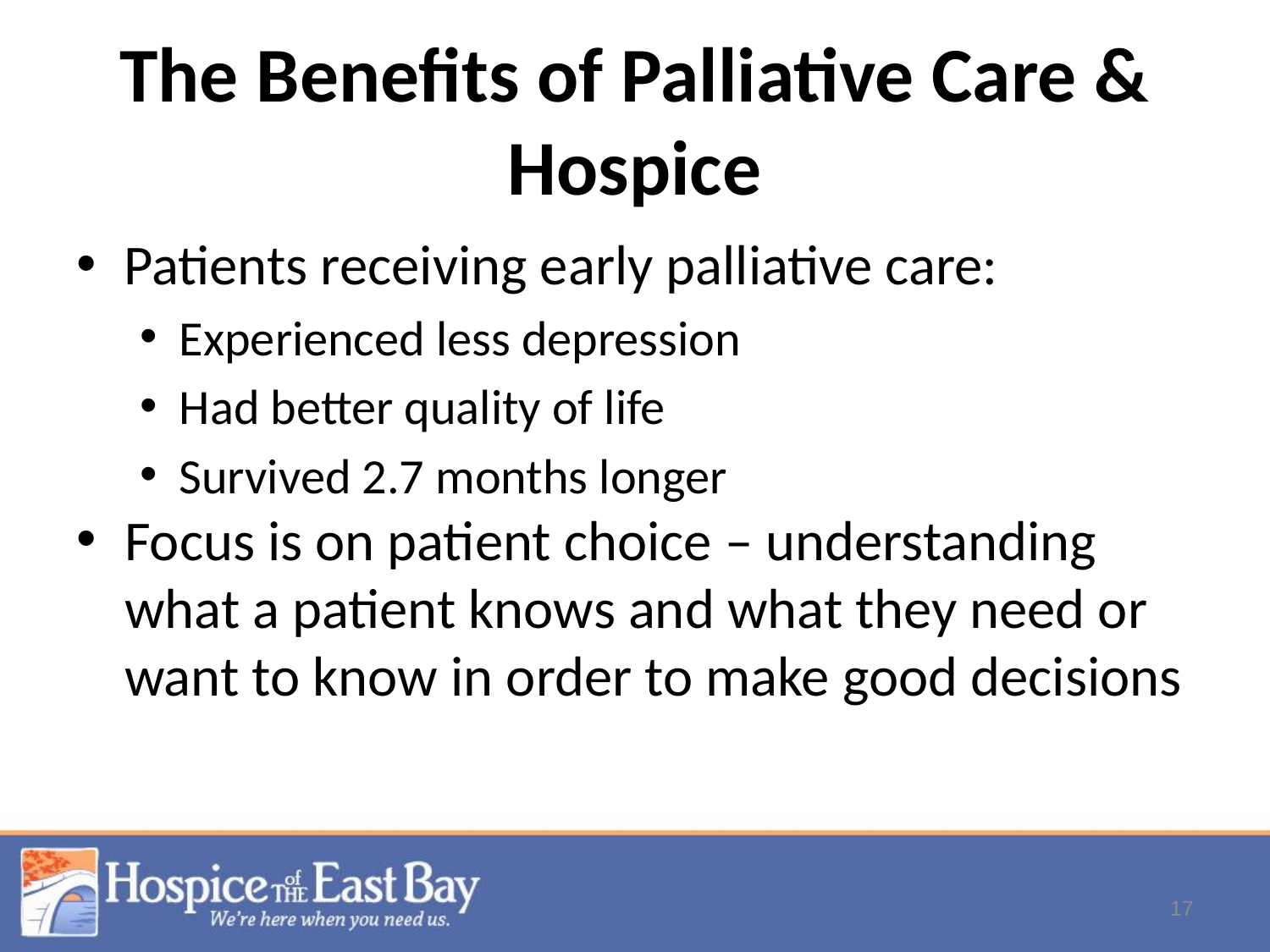

# The Benefits of Palliative Care & Hospice
Patients receiving early palliative care:
Experienced less depression
Had better quality of life
Survived 2.7 months longer
Focus is on patient choice – understanding what a patient knows and what they need or want to know in order to make good decisions

17